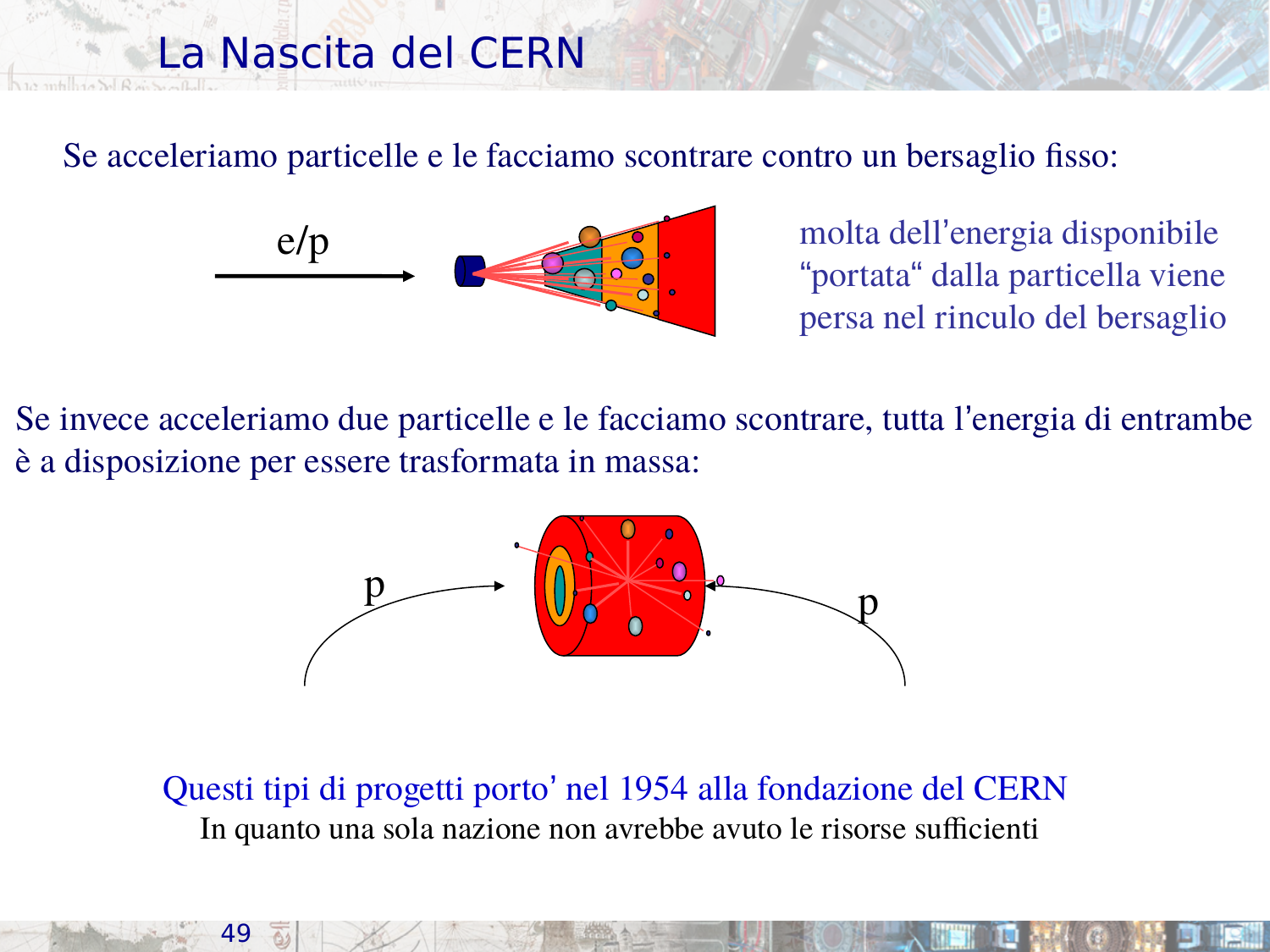

# La Nascita del CERN
Se acceleriamo particelle e le facciamo scontrare contro un bersaglio fisso:

molta dell’energia disponibile
“portata“ dalla particella viene
persa nel rinculo del bersaglio
e/p

Se invece acceleriamo due particelle e le facciamo scontrare, tutta l’energia di entrambe
è a disposizione per essere trasformata in massa:

p

p

Questi tipi di progetti porto’ nel 1954 alla fondazione del CERN
In quanto una sola nazione non avrebbe avuto le risorse sufficienti
49